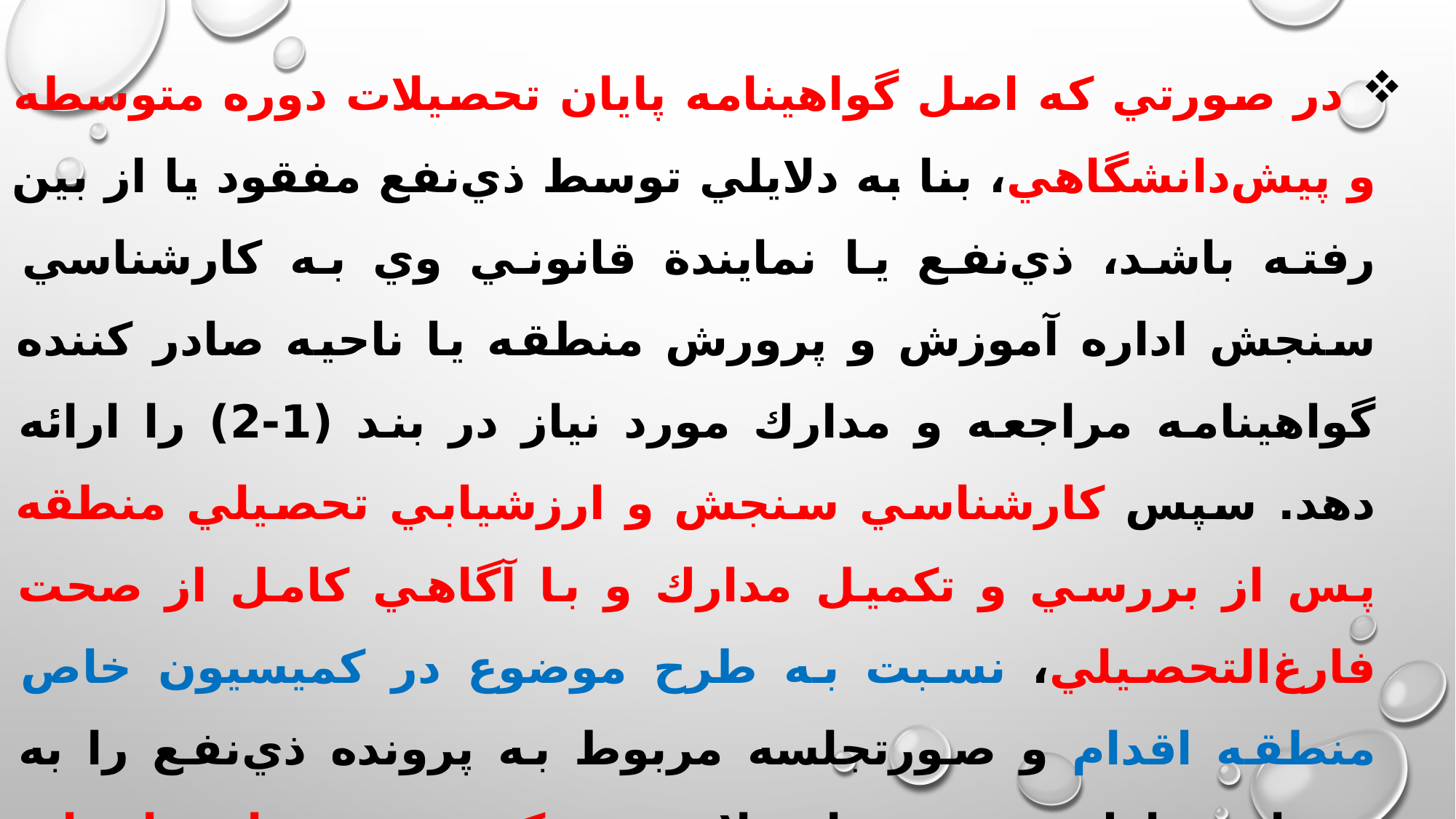

در صورتي كه اصل گواهينامه پايان تحصيلات دوره متوسطه و پيش‌دانشگاهي، بنا به دلايلي توسط ذي‌نفع مفقود يا از بين رفته باشد، ذي‌نفع يا نمايندة قانوني وي به كارشناسي سنجش اداره آموزش و پرورش منطقه يا ناحيه صادر كننده گواهينامه مراجعه و مدارك مورد نياز در بند (1-2) را ارائه دهد. سپس كارشناسي سنجش و ارزشيابي تحصيلي منطقه پس از بررسي و تكميل مدارك و با آگاهي كامل از صحت فارغ‌التحصيلي، نسبت به طرح موضوع در كميسيون خاص منطقه اقدام و صورتجلسه مربوط به پرونده ذي‌نفع را به همراه مدارك و مستندات لازم به كميسيون خاص استان ارسال نمايد تا در صورت تأييد فرايند فارغ‌التحصيلي و با رعايت ساير موارد، در خصوص صدور مجوز چاپ گواهينامه المثني اقدامات لازم معمول گردد.